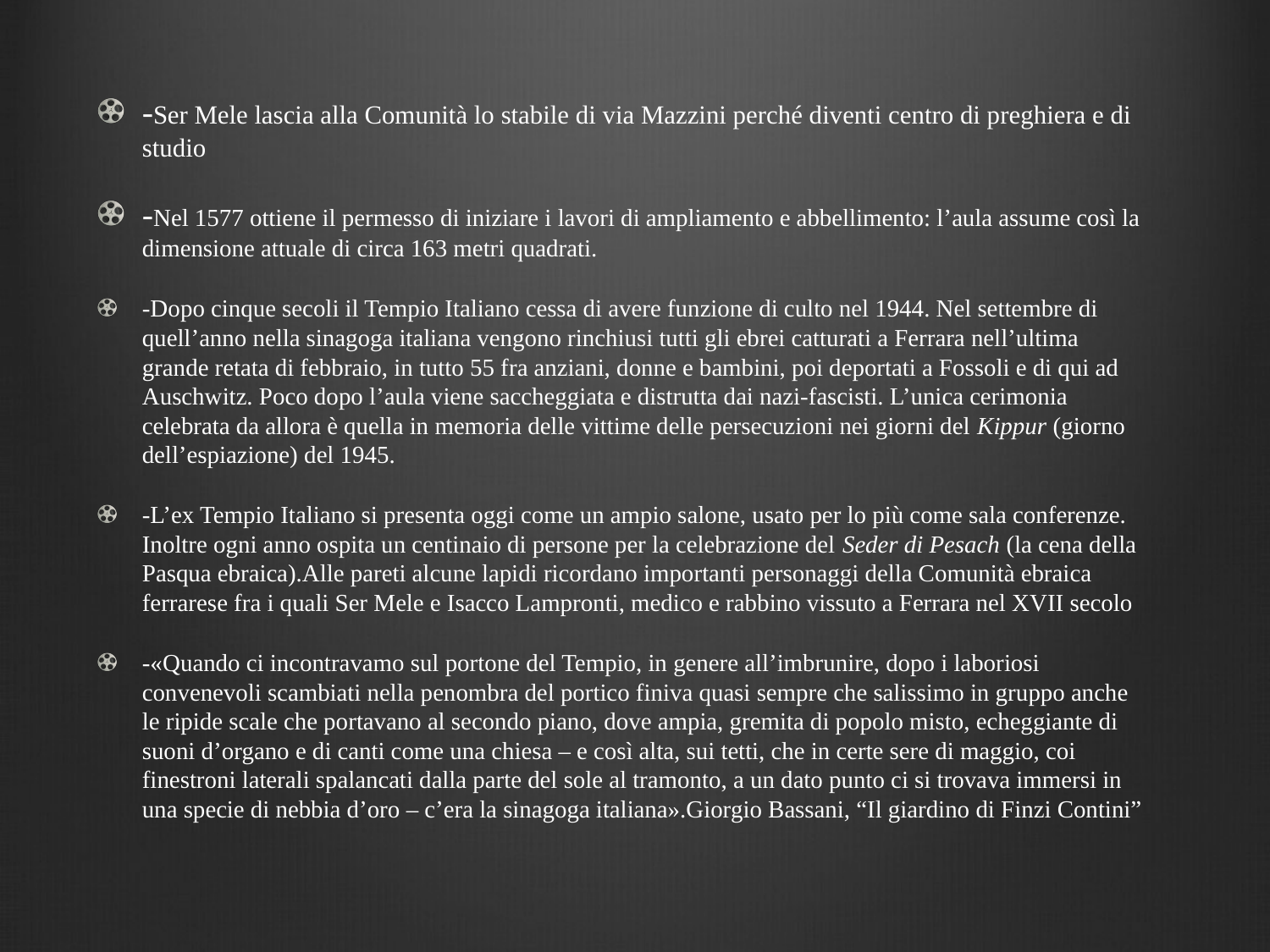

#
-Ser Mele lascia alla Comunità lo stabile di via Mazzini perché diventi centro di preghiera e di studio
-Nel 1577 ottiene il permesso di iniziare i lavori di ampliamento e abbellimento: l’aula assume così la dimensione attuale di circa 163 metri quadrati.
-Dopo cinque secoli il Tempio Italiano cessa di avere funzione di culto nel 1944. Nel settembre di quell’anno nella sinagoga italiana vengono rinchiusi tutti gli ebrei catturati a Ferrara nell’ultima grande retata di febbraio, in tutto 55 fra anziani, donne e bambini, poi deportati a Fossoli e di qui ad Auschwitz. Poco dopo l’aula viene saccheggiata e distrutta dai nazi-fascisti. L’unica cerimonia celebrata da allora è quella in memoria delle vittime delle persecuzioni nei giorni del Kippur (giorno dell’espiazione) del 1945.
-L’ex Tempio Italiano si presenta oggi come un ampio salone, usato per lo più come sala conferenze. Inoltre ogni anno ospita un centinaio di persone per la celebrazione del Seder di Pesach (la cena della Pasqua ebraica).Alle pareti alcune lapidi ricordano importanti personaggi della Comunità ebraica ferrarese fra i quali Ser Mele e Isacco Lampronti, medico e rabbino vissuto a Ferrara nel XVII secolo
-«Quando ci incontravamo sul portone del Tempio, in genere all’imbrunire, dopo i laboriosi convenevoli scambiati nella penombra del portico finiva quasi sempre che salissimo in gruppo anche le ripide scale che portavano al secondo piano, dove ampia, gremita di popolo misto, echeggiante di suoni d’organo e di canti come una chiesa – e così alta, sui tetti, che in certe sere di maggio, coi finestroni laterali spalancati dalla parte del sole al tramonto, a un dato punto ci si trovava immersi in una specie di nebbia d’oro – c’era la sinagoga italiana».Giorgio Bassani, “Il giardino di Finzi Contini”